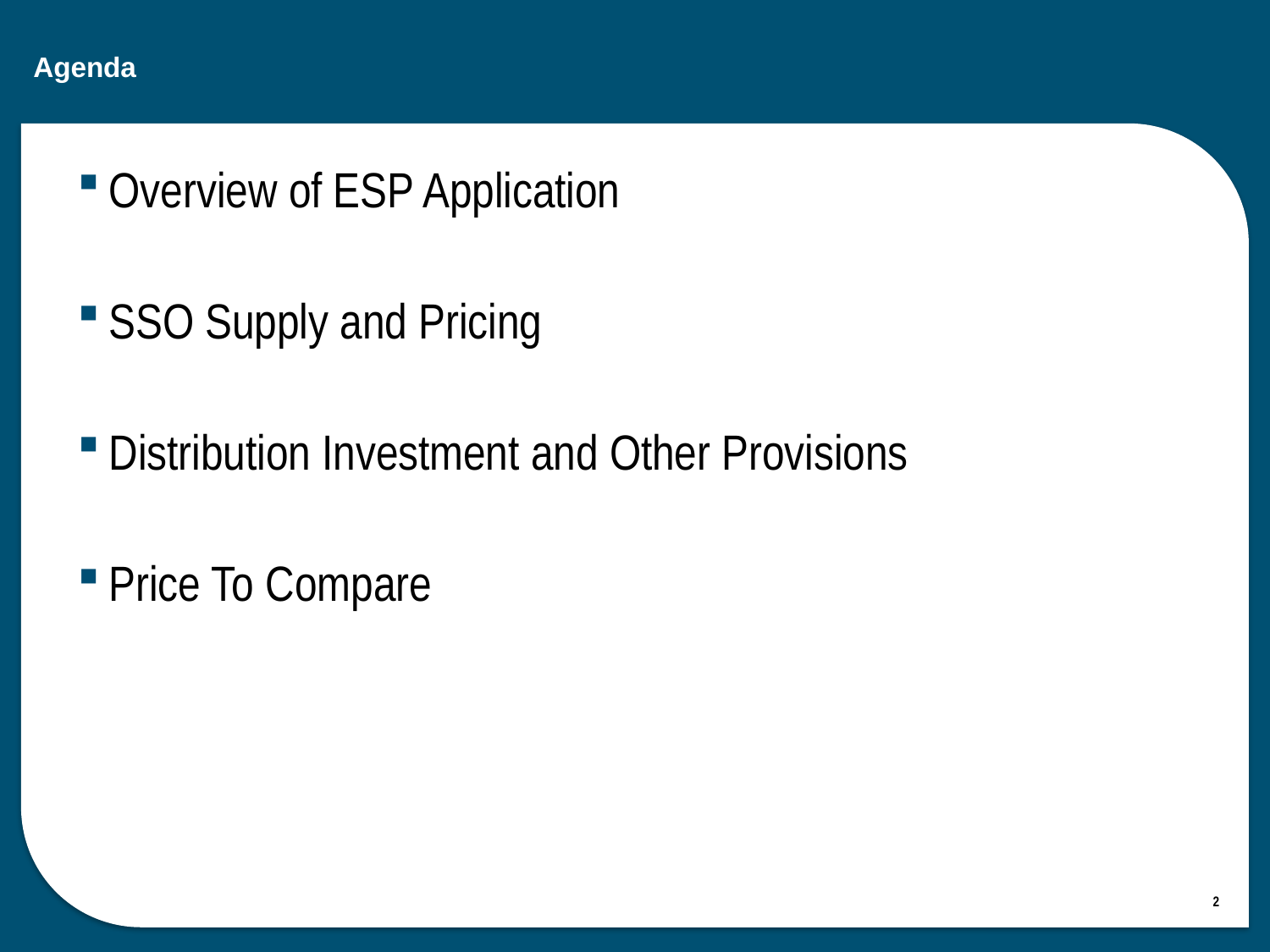

# Agenda
Overview of ESP Application

SSO Supply and Pricing

Distribution Investment and Other Provisions

Price To Compare

2